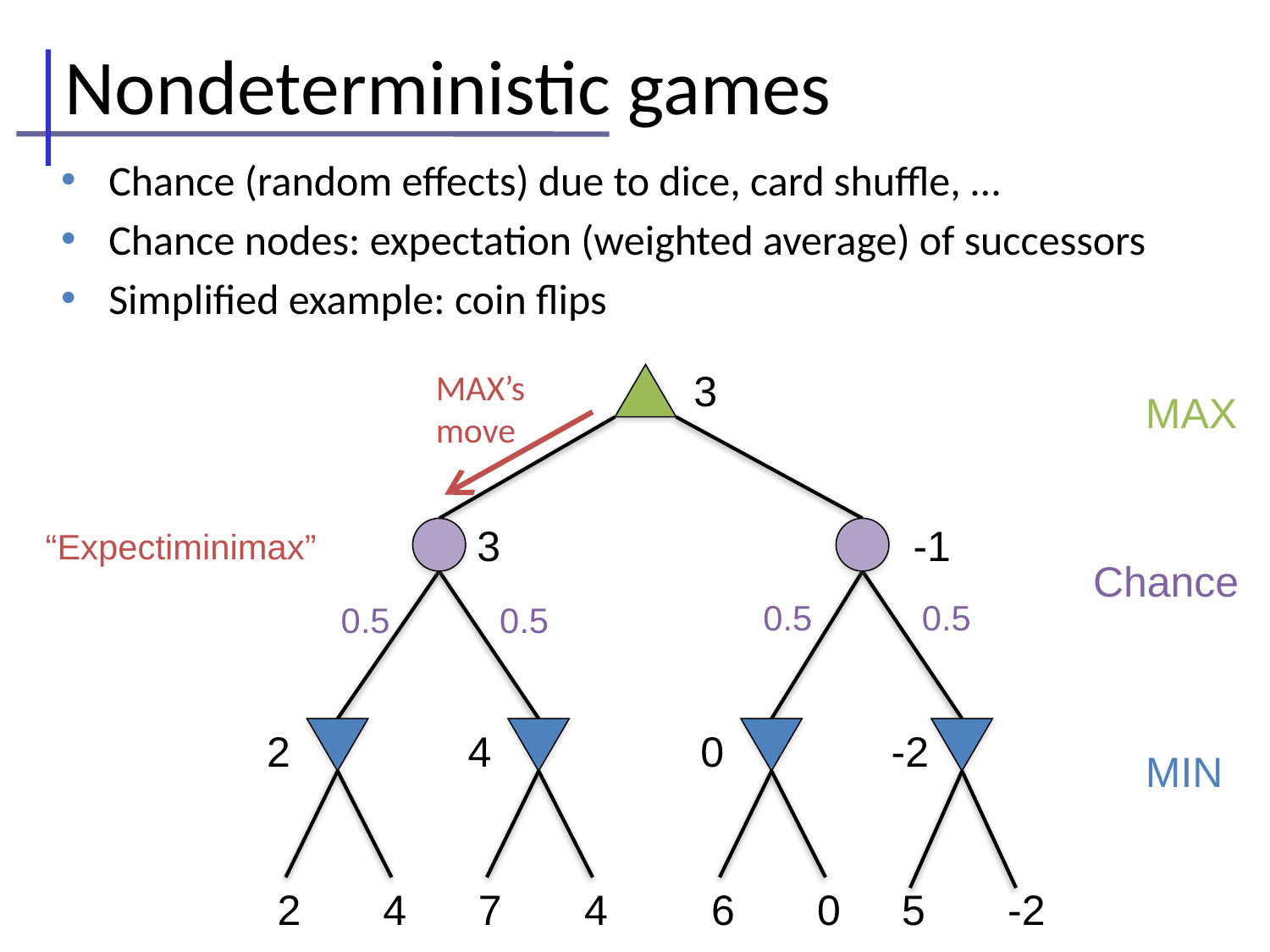

# Nondeterministic games
Chance (random effects) due to dice, card shuffle, …
Chance nodes: expectation (weighted average) of successors
Simplified example: coin flips
3
MAX’s
move

MAX
3
-1
“Expectiminimax”

Chance
0.5
0.5
0.5
0.5
2

4

0

-2

MIN
2
4
7
4
6
0
5
-2